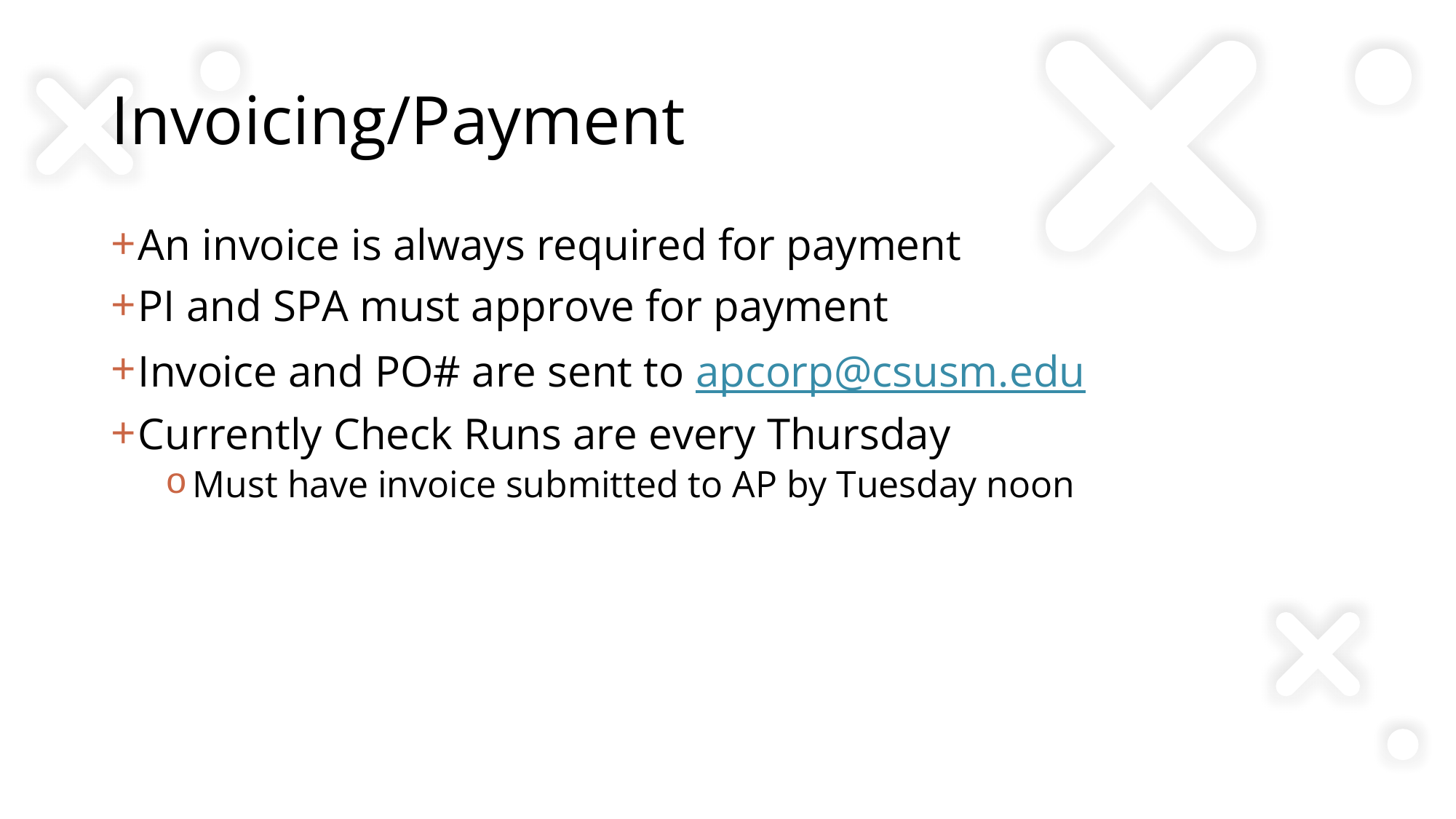

# Invoicing/Payment
An invoice is always required for payment
PI and SPA must approve for payment
Invoice and PO# are sent to apcorp@csusm.edu
Currently Check Runs are every Thursday
Must have invoice submitted to AP by Tuesday noon